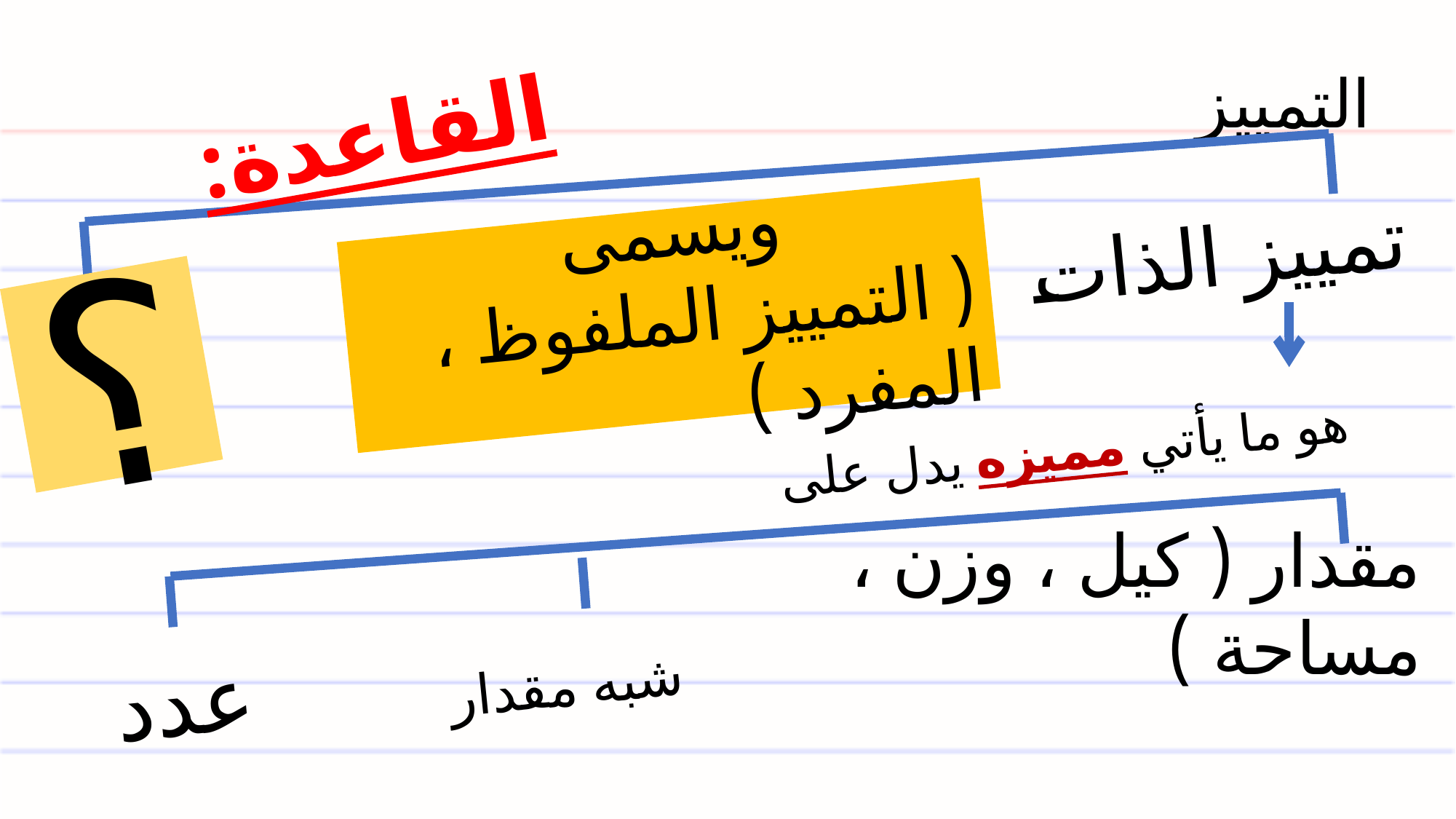

# التمييز
القاعدة:
تمييز الذات
ويسمى
( التمييز الملفوظ ، المفرد )
؟
هو ما يأتي مميزه يدل على
مقدار ( كيل ، وزن ، مساحة )
شبه مقدار
عدد